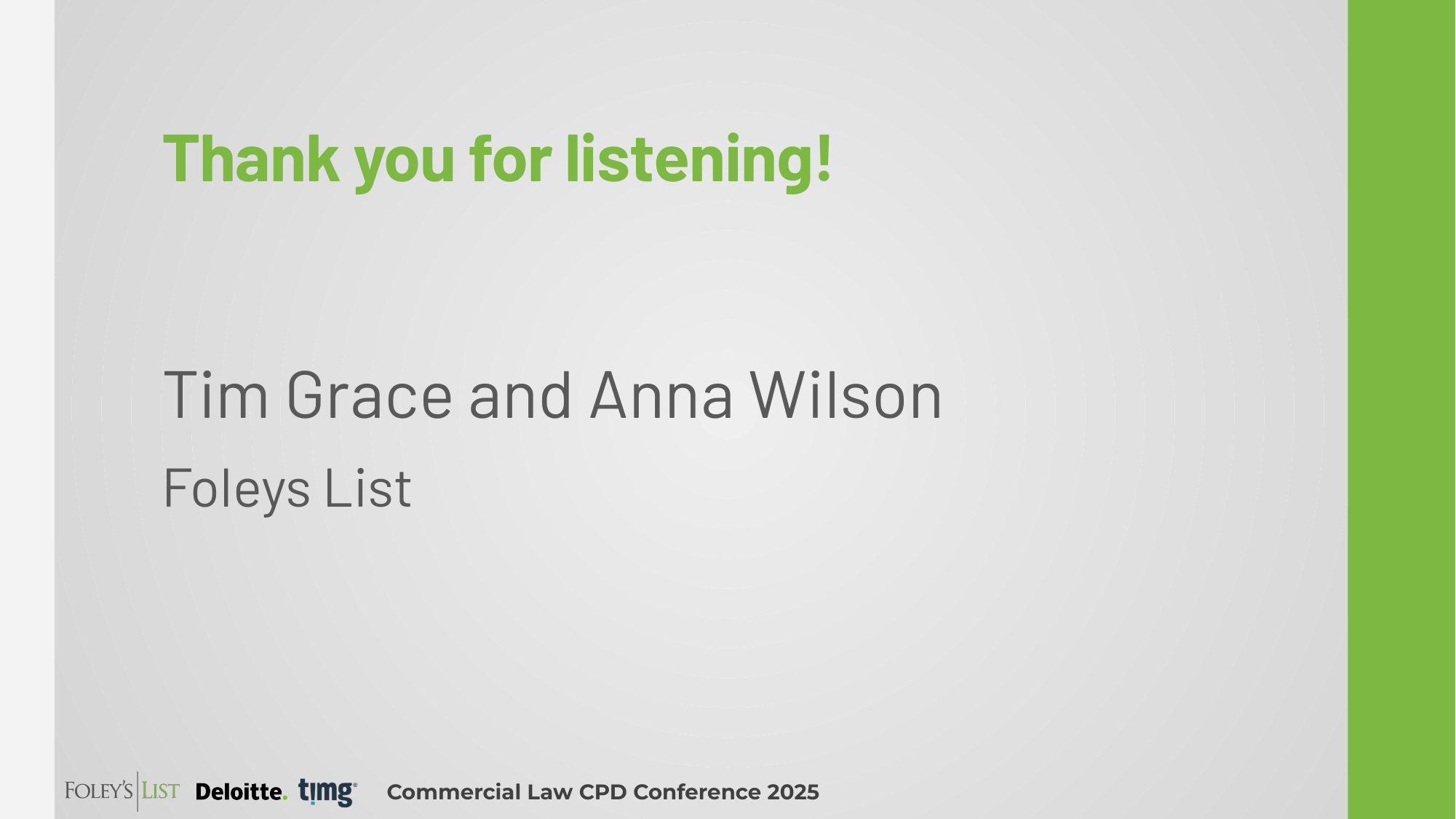

# Thank you for listening!

Tim Grace and Anna Wilson
Foleys List